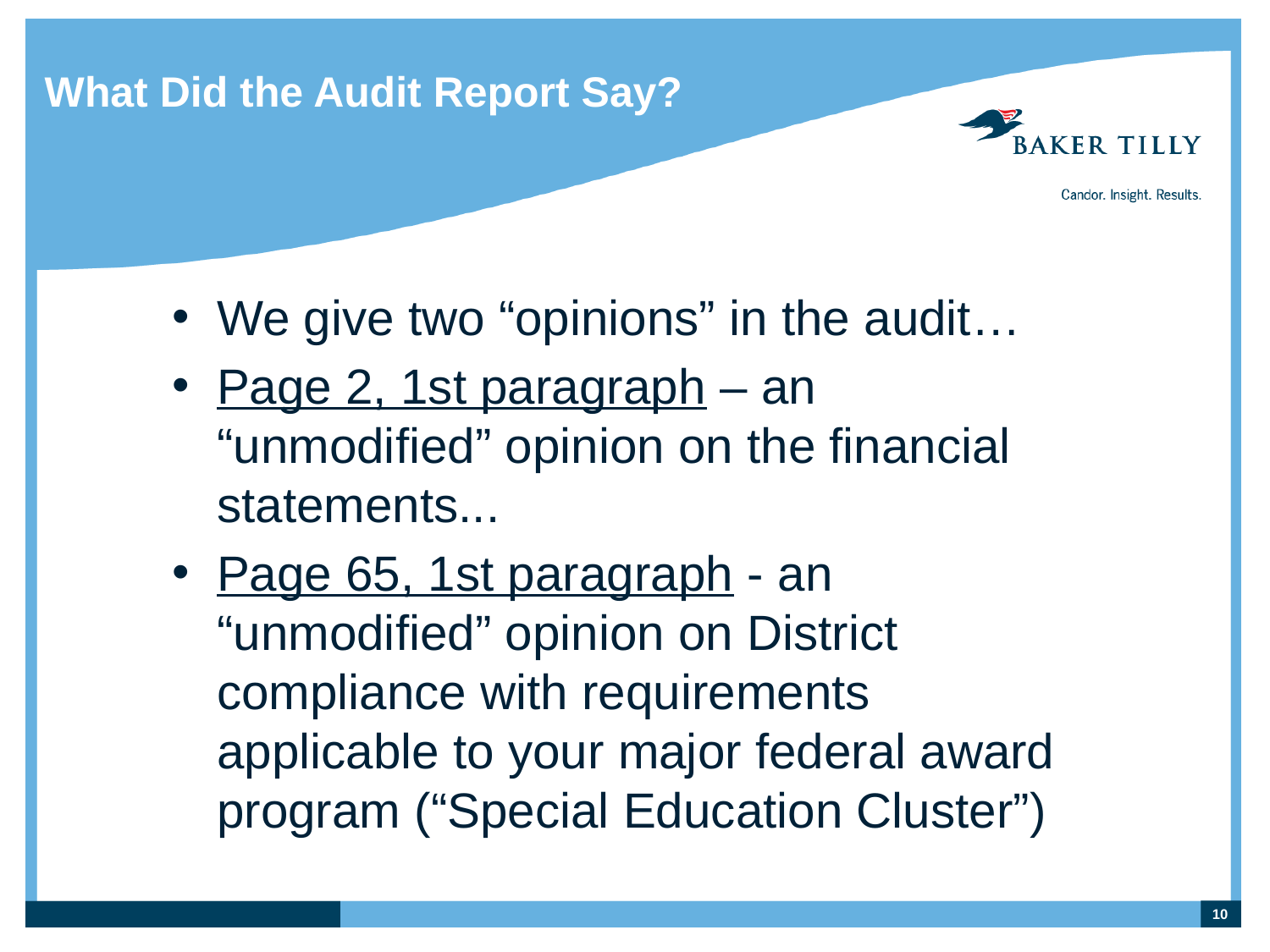

# What Did the Audit Report Say?
We give two “opinions” in the audit…
Page 2, 1st paragraph – an “unmodified” opinion on the financial statements...
Page 65, 1st paragraph - an “unmodified” opinion on District compliance with requirements applicable to your major federal award program (“Special Education Cluster”)
10